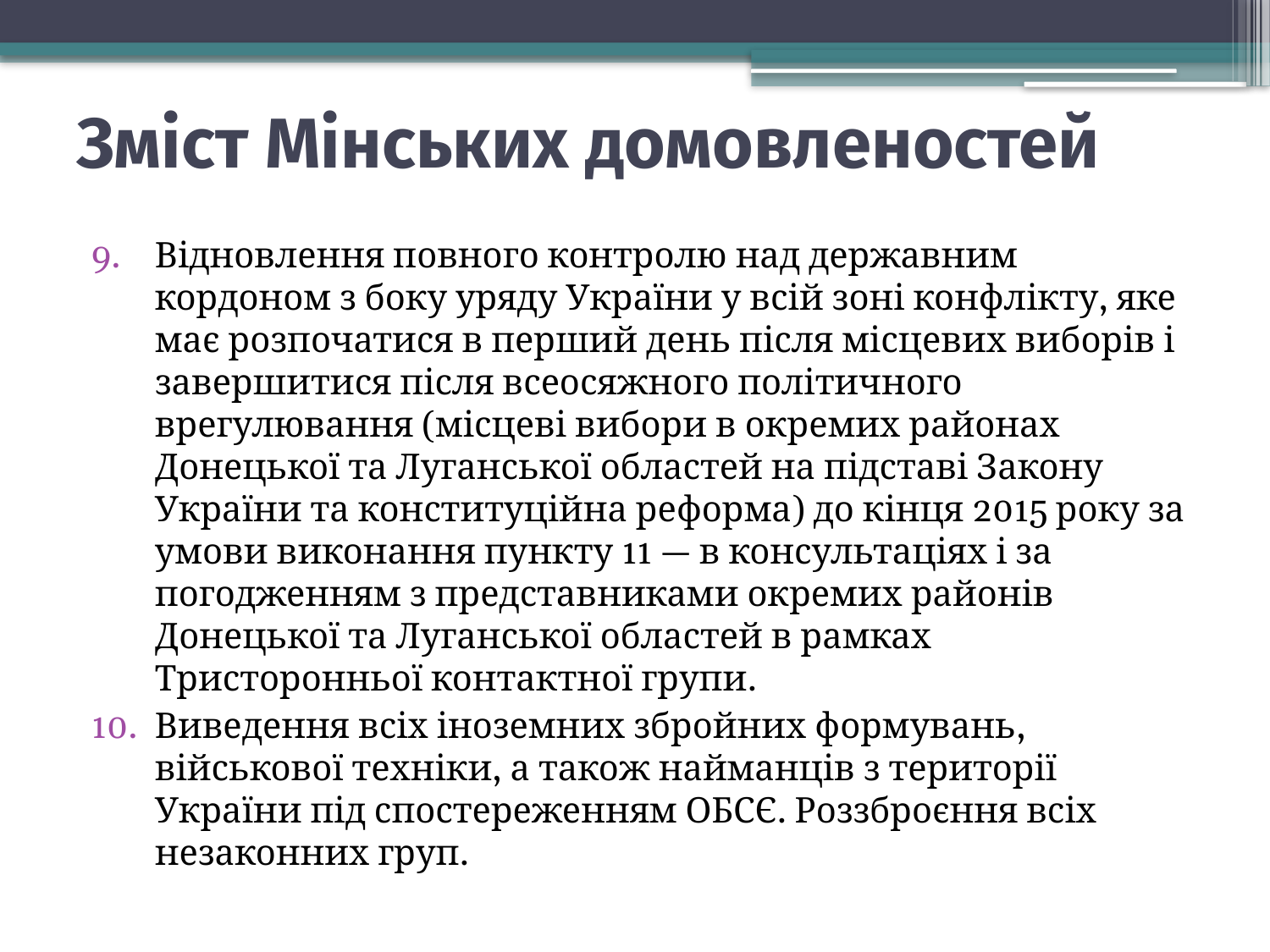

# Зміст Мінських домовленостей
Відновлення повного контролю над державним кордоном з боку уряду України у всій зоні конфлікту, яке має розпочатися в перший день після місцевих виборів і завершитися після всеосяжного політичного врегулювання (місцеві вибори в окремих районах Донецької та Луганської областей на підставі Закону України та конституційна реформа) до кінця 2015 року за умови виконання пункту 11 — в консультаціях і за погодженням з представниками окремих районів Донецької та Луганської областей в рамках Тристоронньої контактної групи.
Виведення всіх іноземних збройних формувань, військової техніки, а також найманців з території України під спостереженням ОБСЄ. Роззброєння всіх незаконних груп.